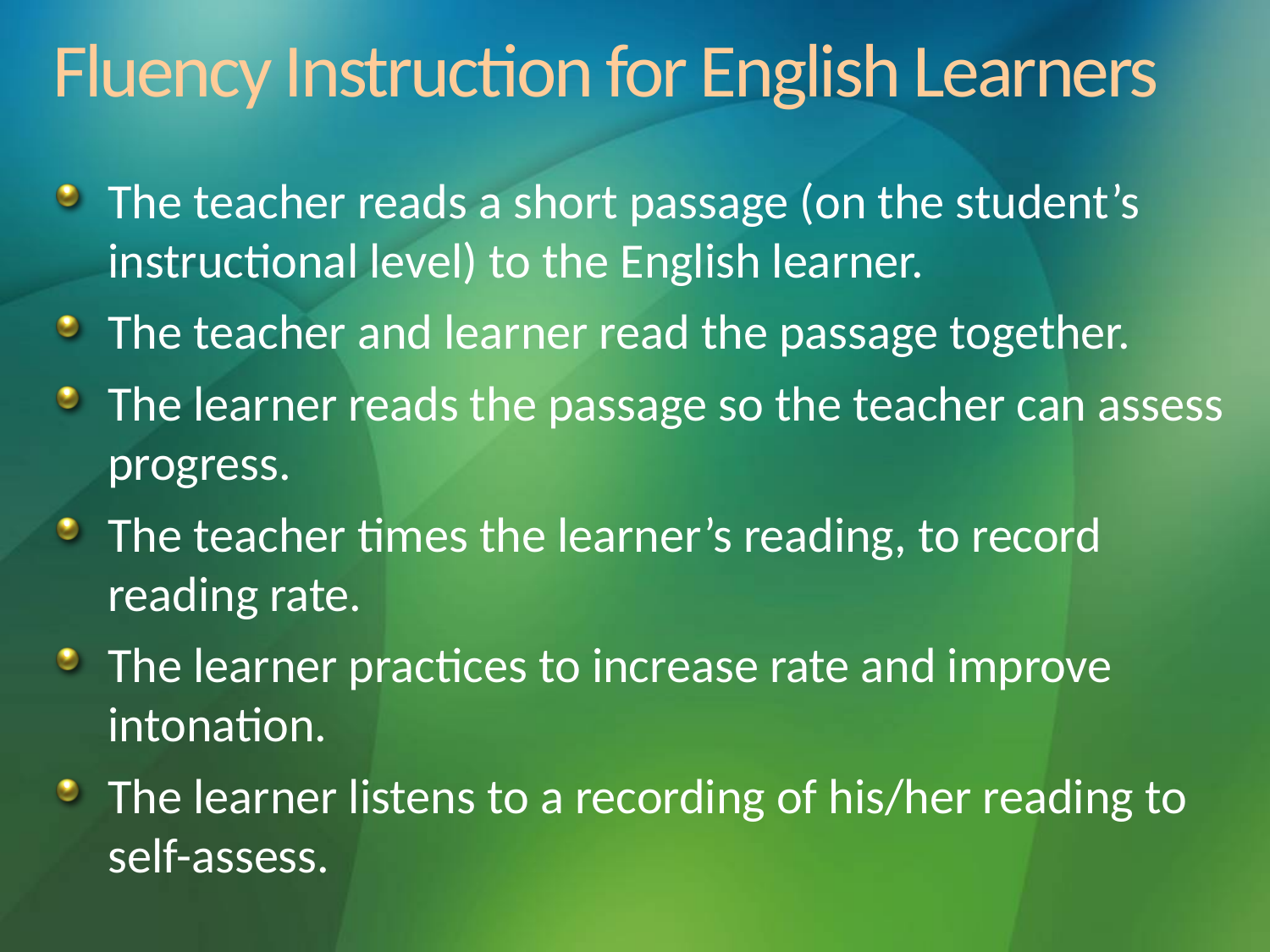

# Fluency Instruction for English Learners
The teacher reads a short passage (on the student’s instructional level) to the English learner.
The teacher and learner read the passage together.
The learner reads the passage so the teacher can assess progress.
The teacher times the learner’s reading, to record reading rate.
The learner practices to increase rate and improve intonation.
The learner listens to a recording of his/her reading to self-assess.